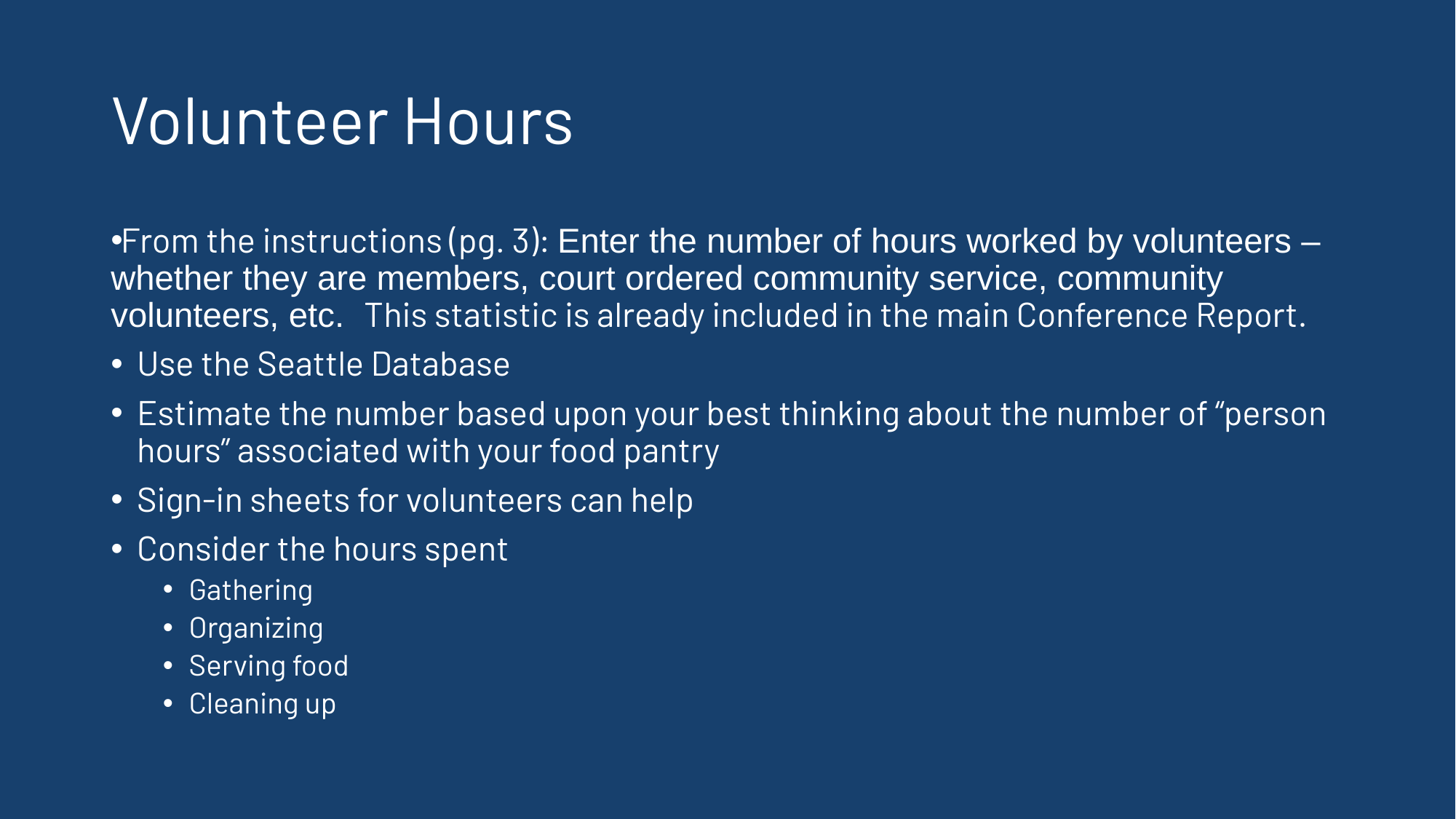

# Volunteer Hours
From the instructions (pg. 3): Enter the number of hours worked by volunteers – whether they are members, court ordered community service, community volunteers, etc.  This statistic is already included in the main Conference Report.
Use the Seattle Database
Estimate the number based upon your best thinking about the number of “person hours” associated with your food pantry
Sign-in sheets for volunteers can help
Consider the hours spent
Gathering
Organizing
Serving food
Cleaning up